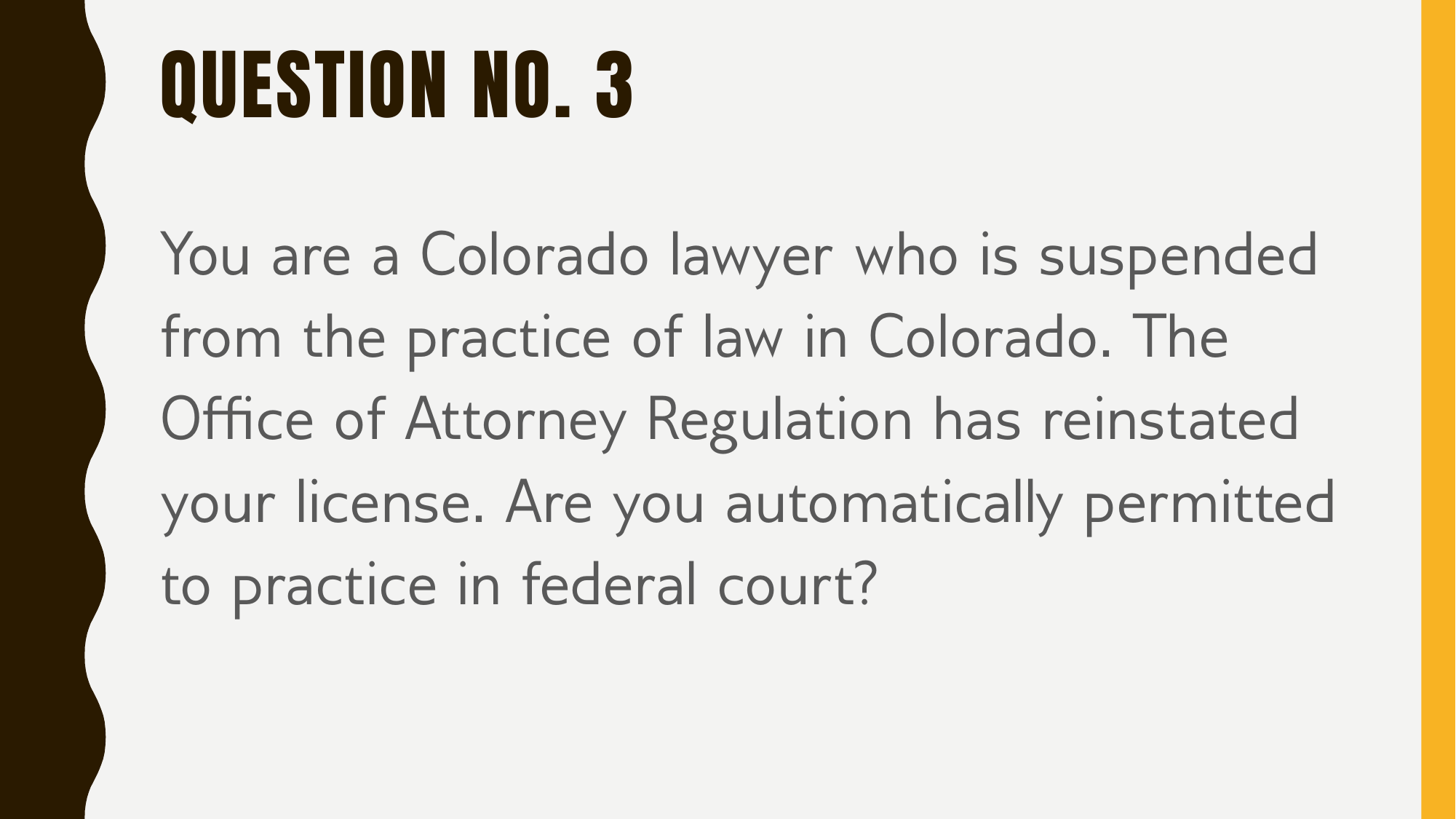

# Question No. 3
You are a Colorado lawyer who is suspended from the practice of law in Colorado. The Office of Attorney Regulation has reinstated your license. Are you automatically permitted to practice in federal court?